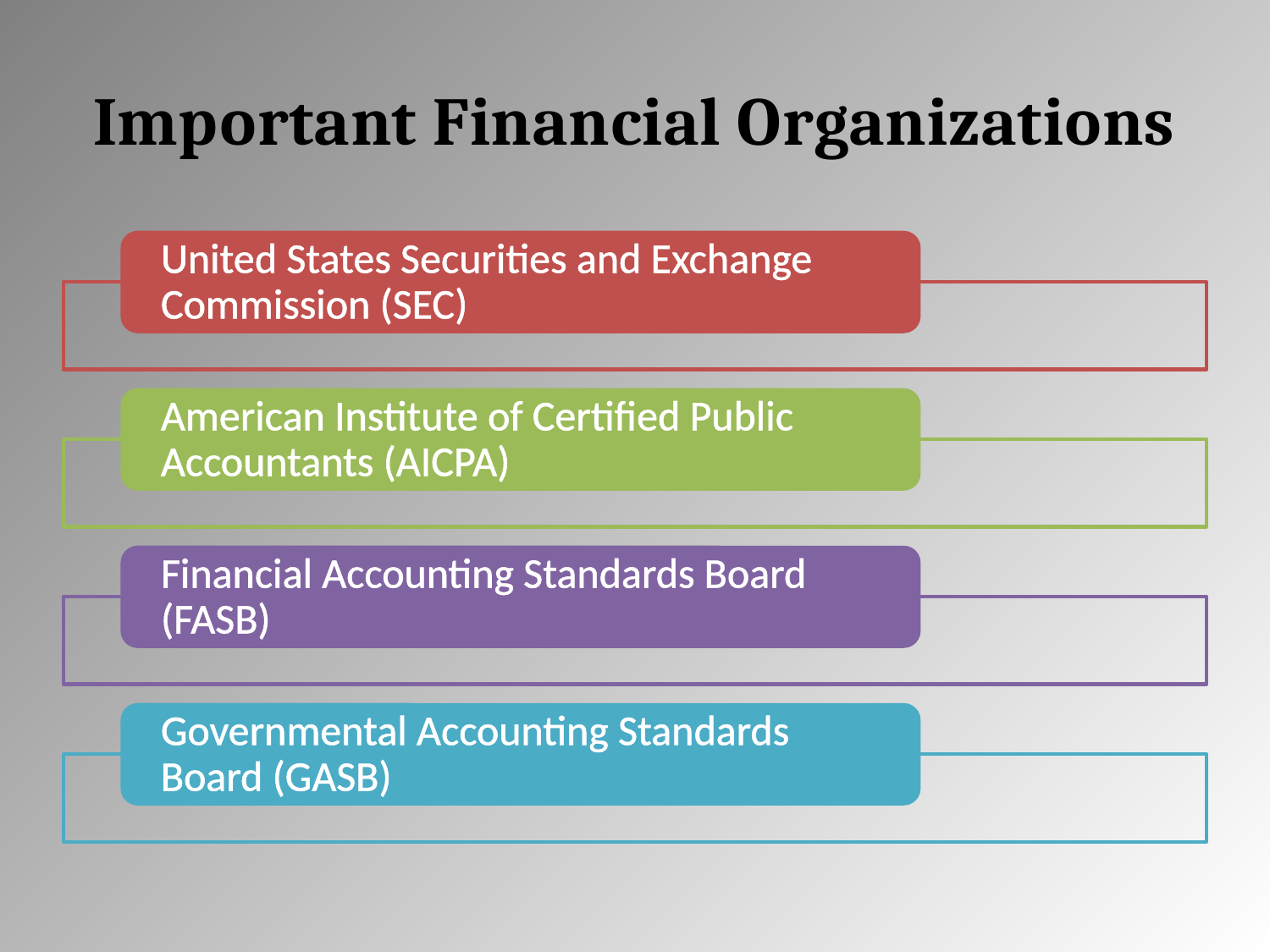

# Important Financial Organizations
United States Securities and Exchange Commission (SEC)
American Institute of Certified Public Accountants (AICPA)
Financial Accounting Standards Board (FASB)
Governmental Accounting Standards Board (GASB)